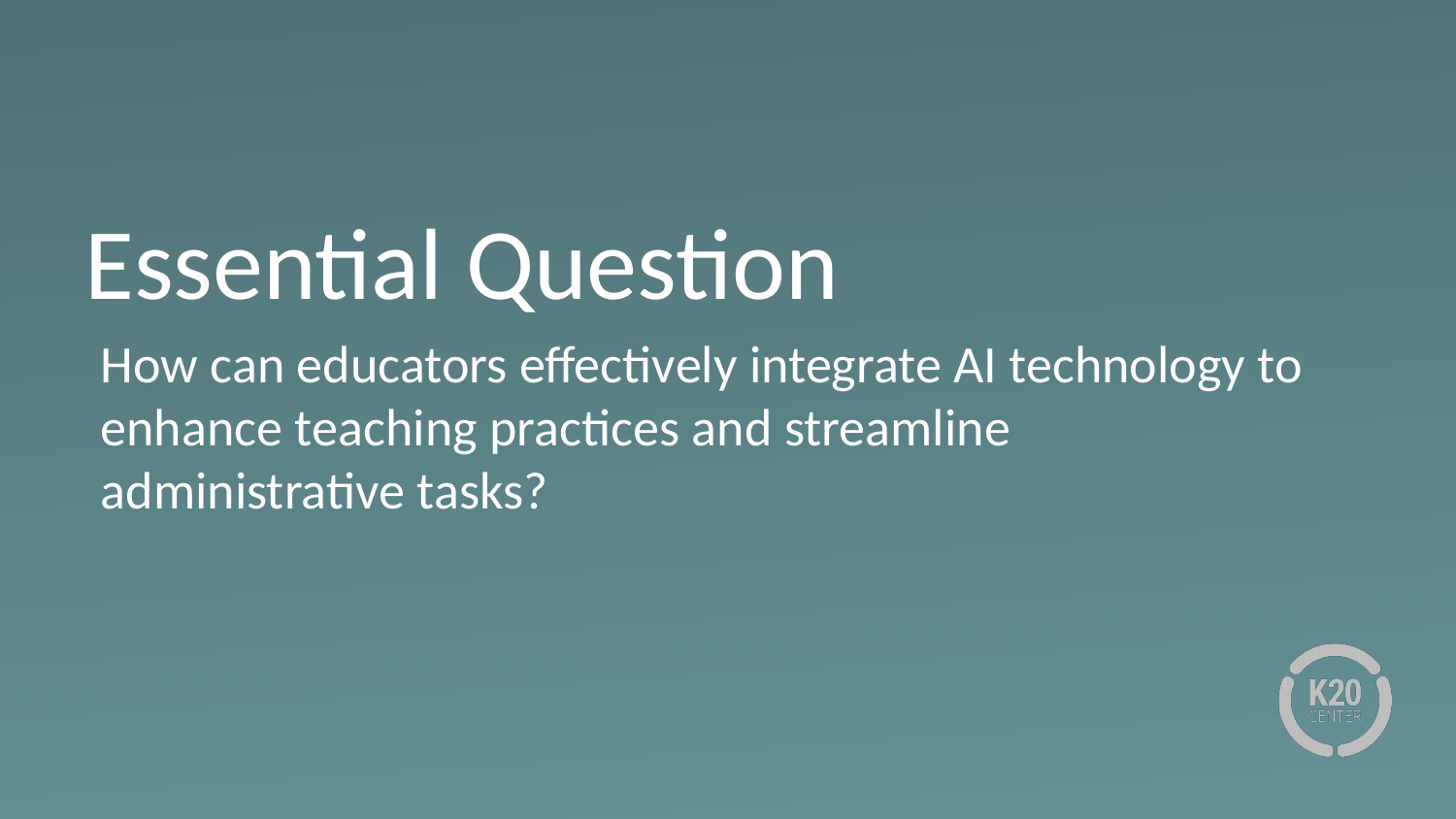

# Essential Question
How can educators effectively integrate AI technology to enhance teaching practices and streamline administrative tasks?